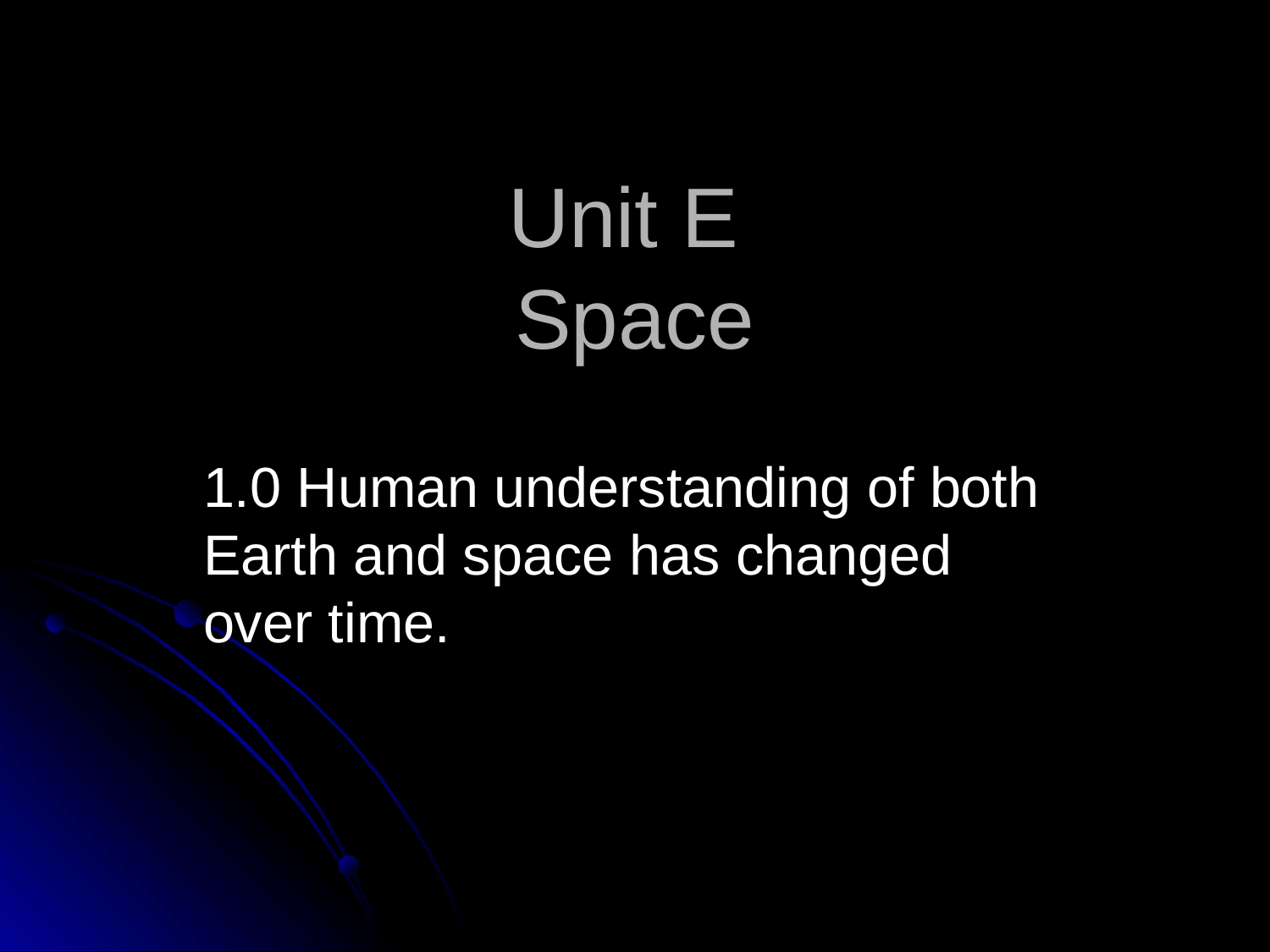

# Unit E Space
1.0 Human understanding of both Earth and space has changed over time.